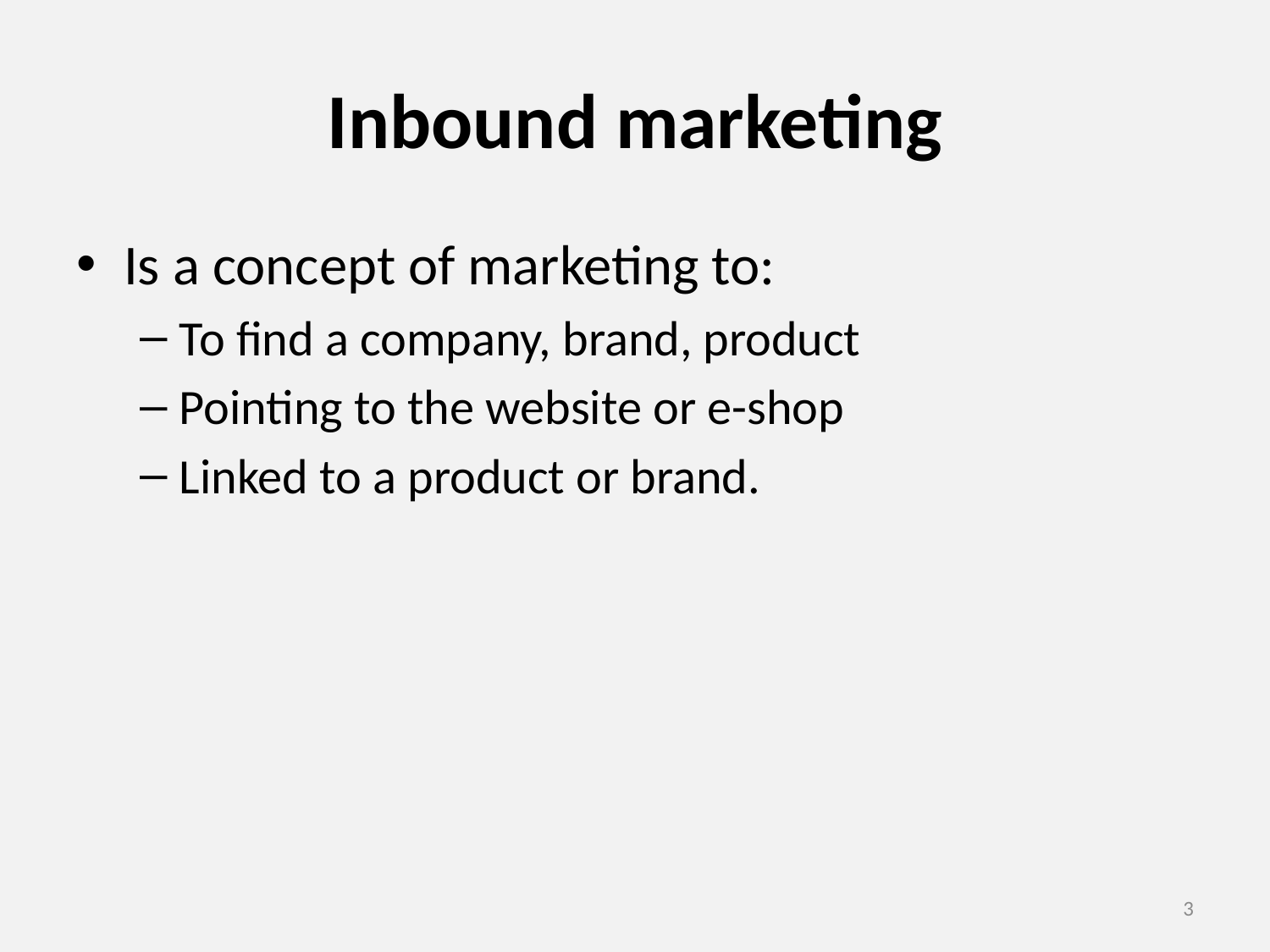

# Inbound marketing
Is a concept of marketing to:
To find a company, brand, product
Pointing to the website or e-shop
Linked to a product or brand.
3